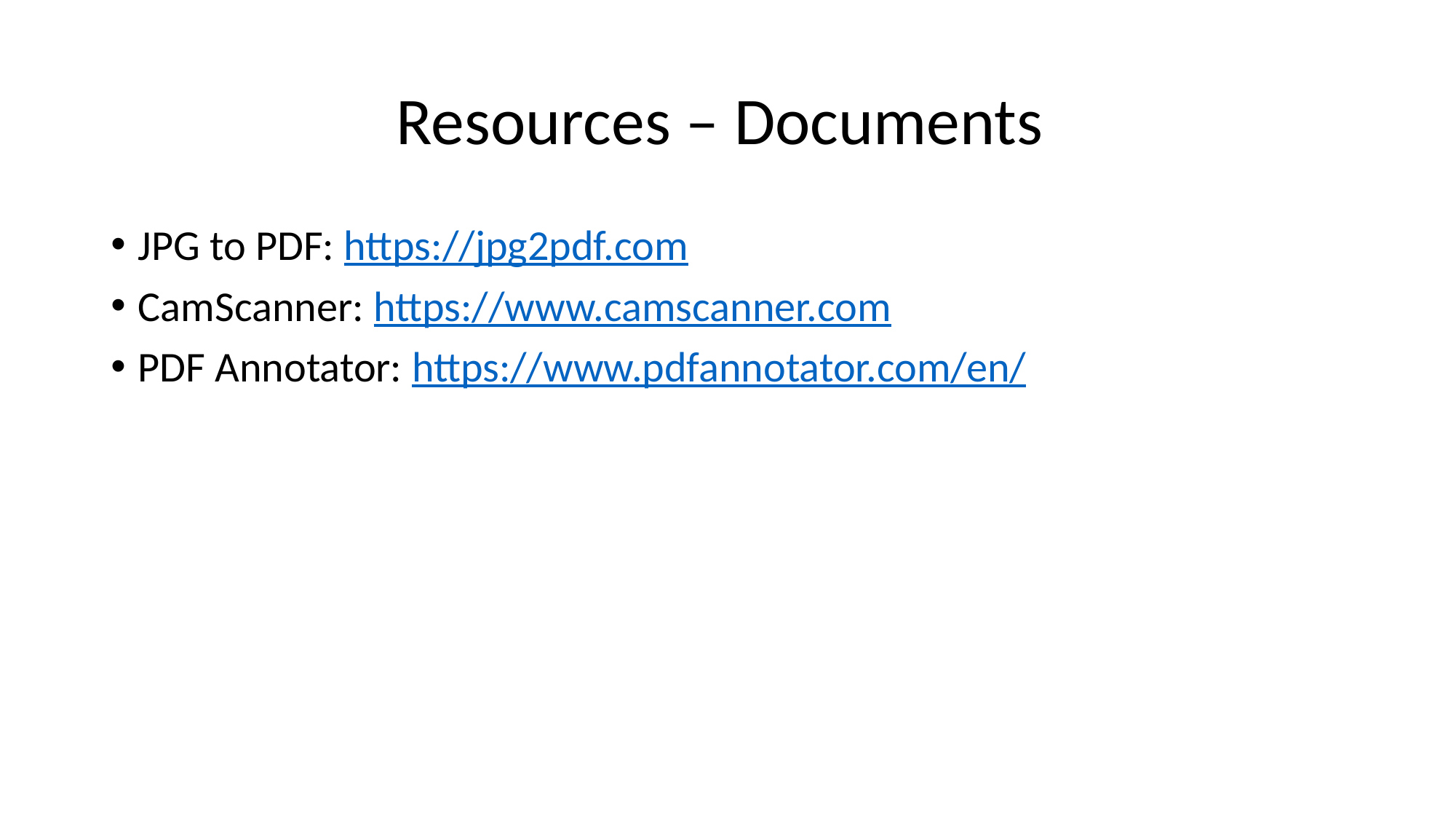

# Resources – Documents
JPG to PDF: https://jpg2pdf.com
CamScanner: https://www.camscanner.com
PDF Annotator: https://www.pdfannotator.com/en/